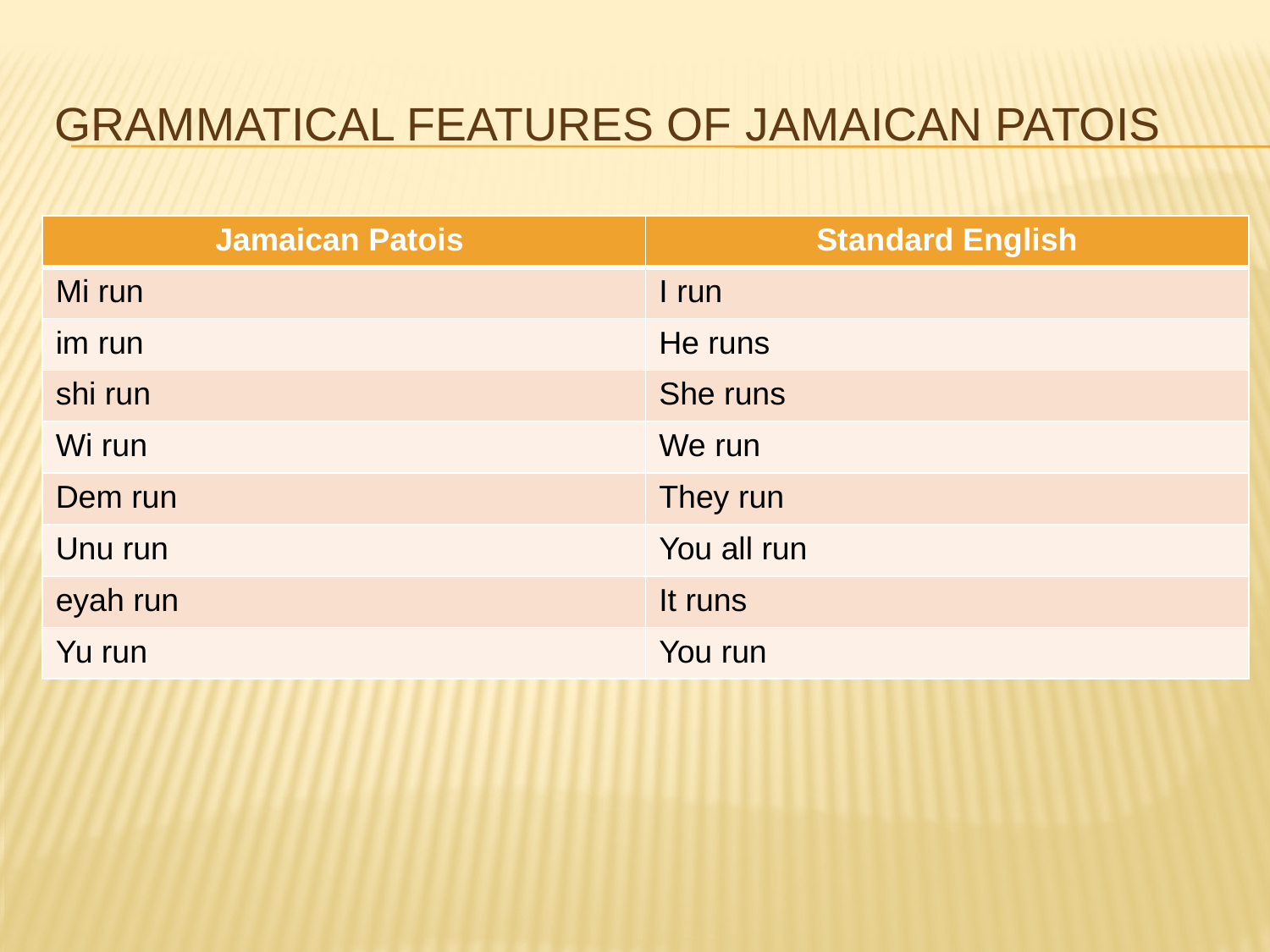

# Grammatical features of Jamaican Patois
| Jamaican Patois | Standard English |
| --- | --- |
| Mi run | I run |
| im run | He runs |
| shi run | She runs |
| Wi run | We run |
| Dem run | They run |
| Unu run | You all run |
| eyah run | It runs |
| Yu run | You run |